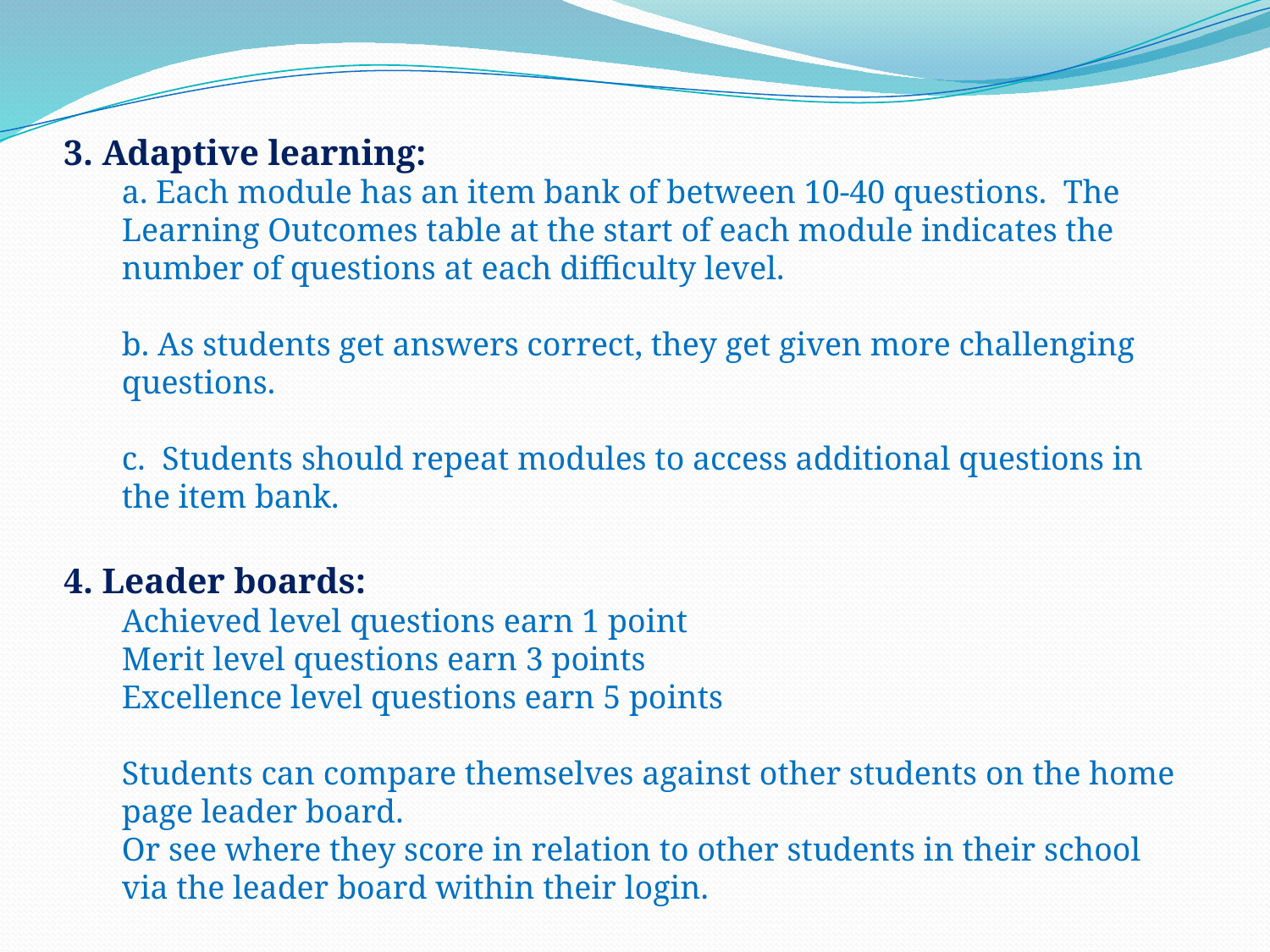

3. Adaptive learning:
a. Each module has an item bank of between 10-40 questions.  The Learning Outcomes table at the start of each module indicates the number of questions at each difficulty level.
b. As students get answers correct, they get given more challenging questions.
c.  Students should repeat modules to access additional questions in the item bank.
4. Leader boards:
Achieved level questions earn 1 point
Merit level questions earn 3 points
Excellence level questions earn 5 points
Students can compare themselves against other students on the home page leader board.
Or see where they score in relation to other students in their school via the leader board within their login.